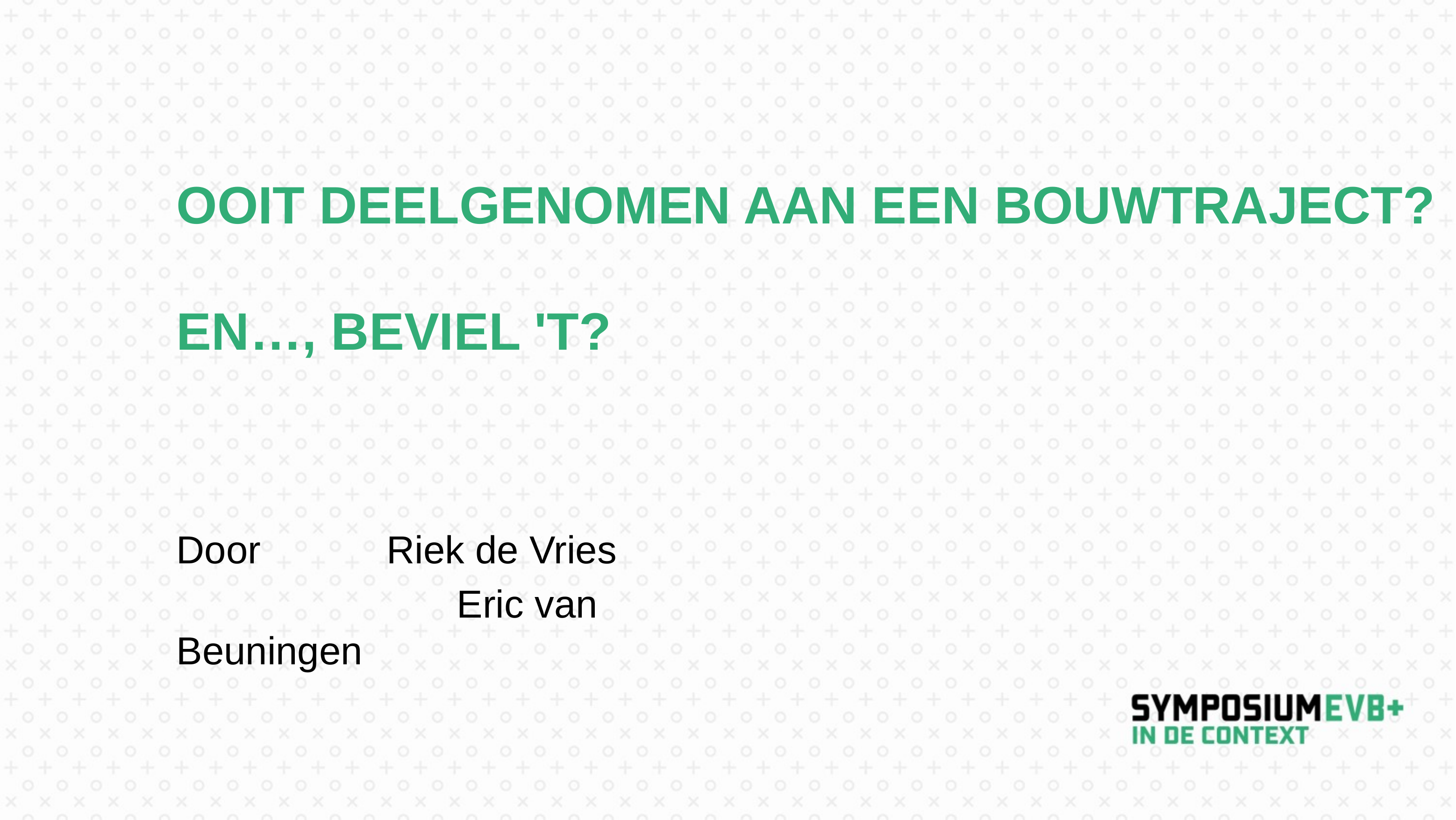

# OOIT DEELGENOMEN AAN EEN BOUWTRAJECT? EN…, BEVIEL 'T?
Door 		Riek de Vries
				Eric van Beuningen